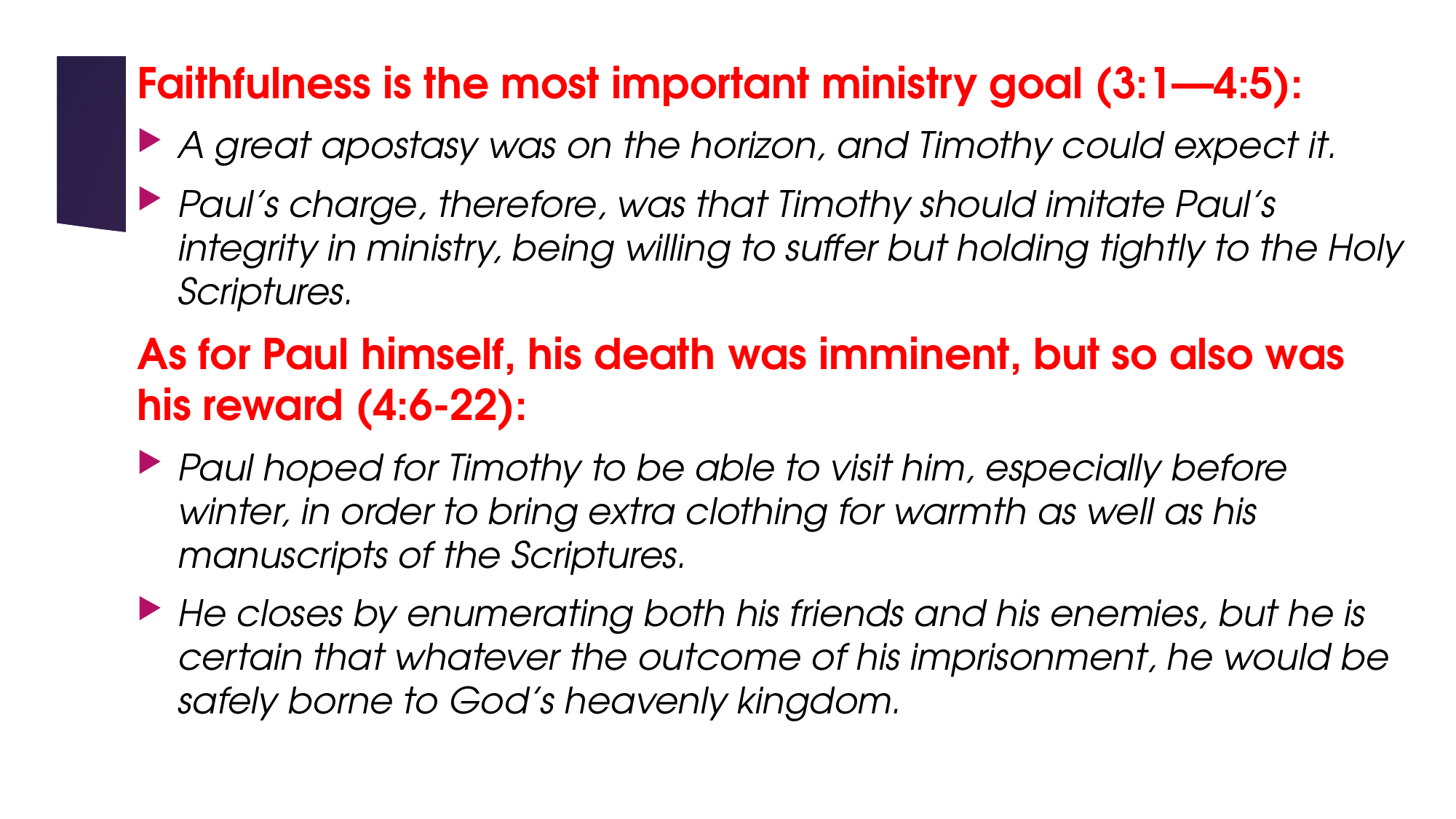

Faithfulness is the most important ministry goal (3:1—4:5):
A great apostasy was on the horizon, and Timothy could expect it.
Paul’s charge, therefore, was that Timothy should imitate Paul’s integrity in ministry, being willing to suffer but holding tightly to the Holy Scriptures.
As for Paul himself, his death was imminent, but so also was his reward (4:6-22):
Paul hoped for Timothy to be able to visit him, especially before winter, in order to bring extra clothing for warmth as well as his manuscripts of the Scriptures.
He closes by enumerating both his friends and his enemies, but he is certain that whatever the outcome of his imprisonment, he would be safely borne to God’s heavenly kingdom.